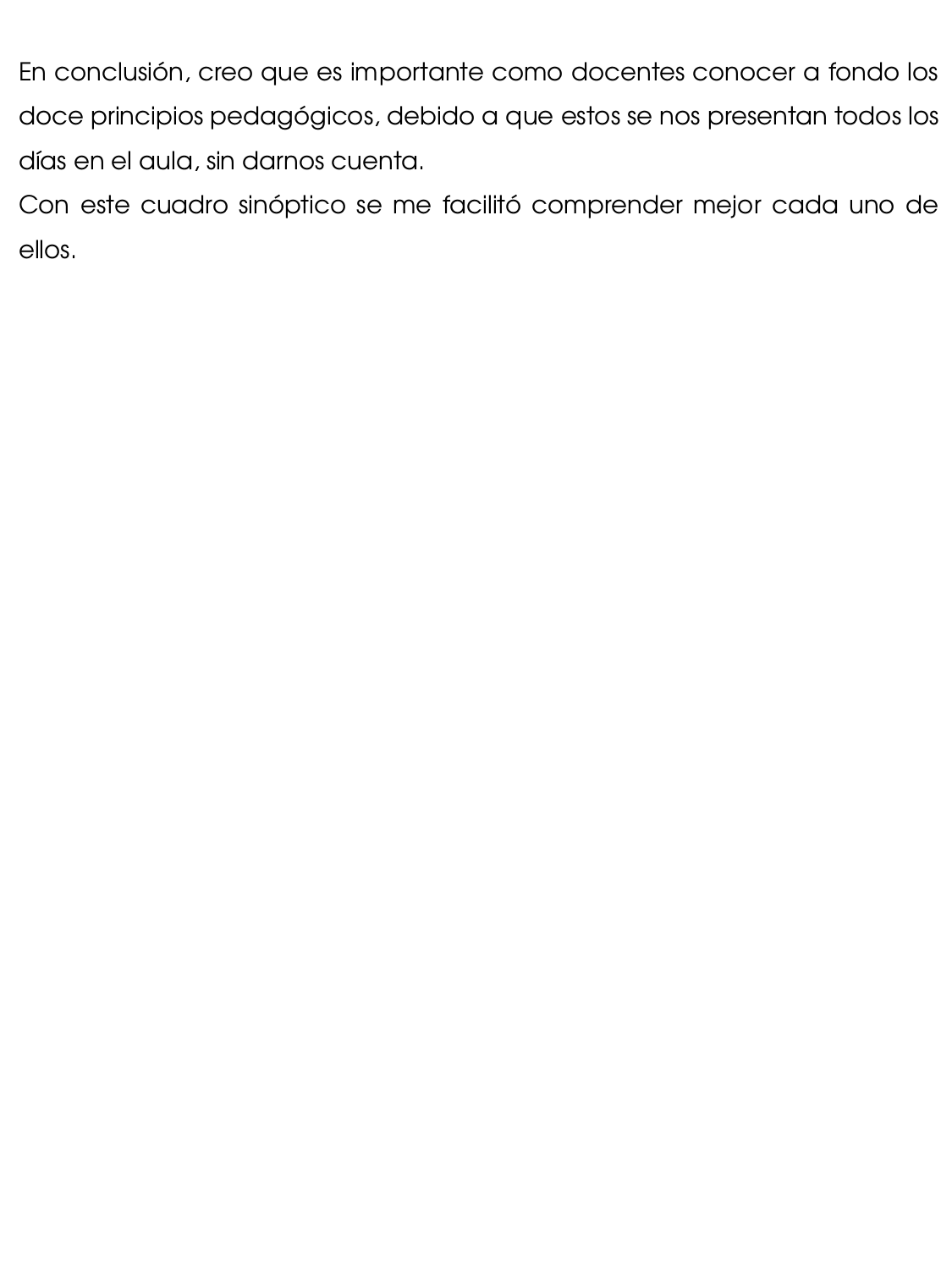

En conclusión, creo que es importante como docentes conocer a fondo los doce principios pedagógicos, debido a que estos se nos presentan todos los días en el aula, sin darnos cuenta.
Con este cuadro sinóptico se me facilitó comprender mejor cada uno de ellos.